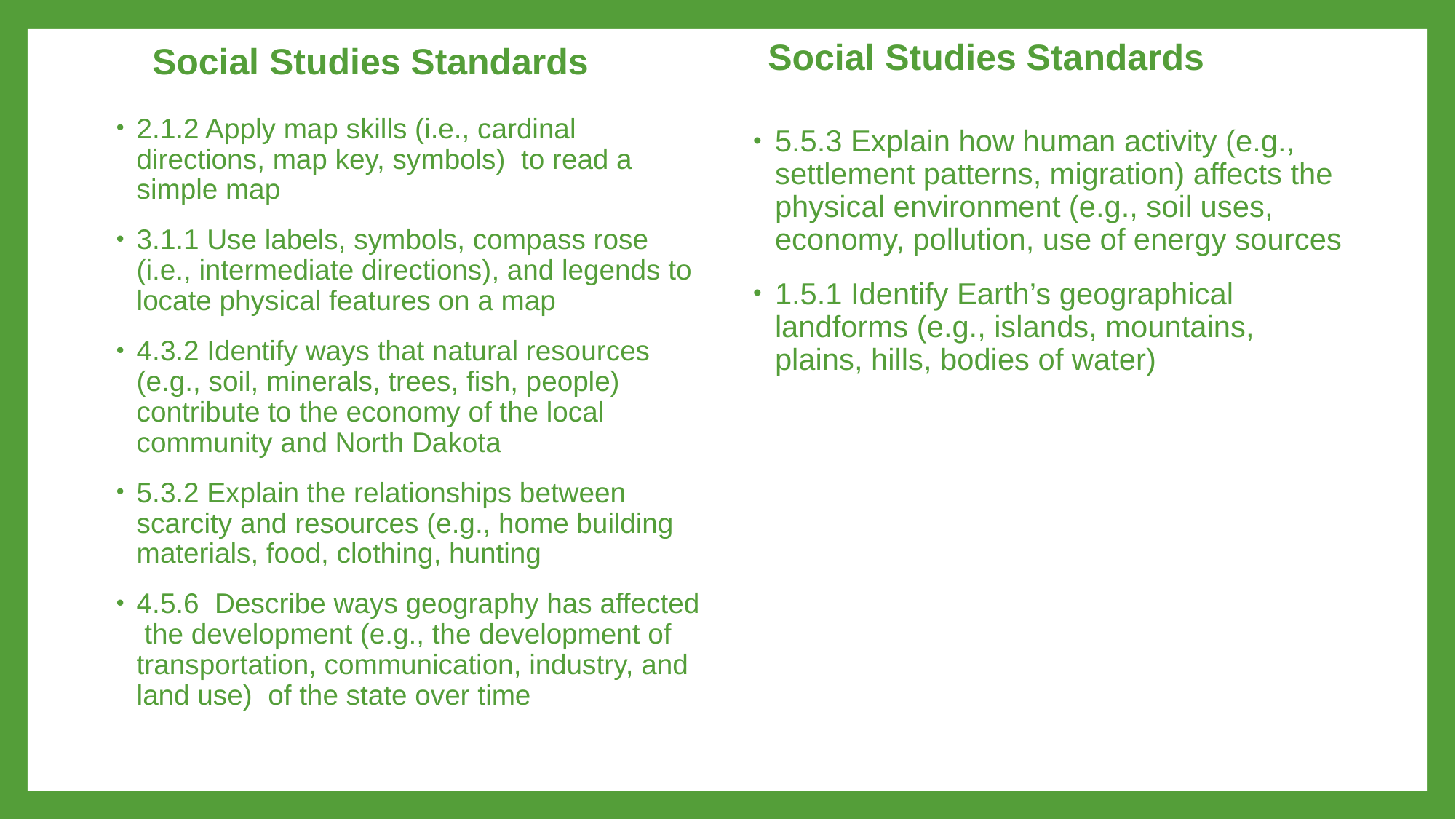

Social Studies Standards
Social Studies Standards

2.1.2 Apply map skills (i.e., cardinal directions, map key, symbols)  to read a simple map
3.1.1 Use labels, symbols, compass rose (i.e., intermediate directions), and legends to locate physical features on a map
4.3.2 Identify ways that natural resources (e.g., soil, minerals, trees, fish, people) contribute to the economy of the local community and North Dakota
5.3.2 Explain the relationships between scarcity and resources (e.g., home building materials, food, clothing, hunting
4.5.6  Describe ways geography has affected  the development (e.g., the development of transportation, communication, industry, and land use)  of the state over time

5.5.3 Explain how human activity (e.g., settlement patterns, migration) affects the physical environment (e.g., soil uses, economy, pollution, use of energy sources
1.5.1 Identify Earth’s geographical landforms (e.g., islands, mountains, plains, hills, bodies of water)